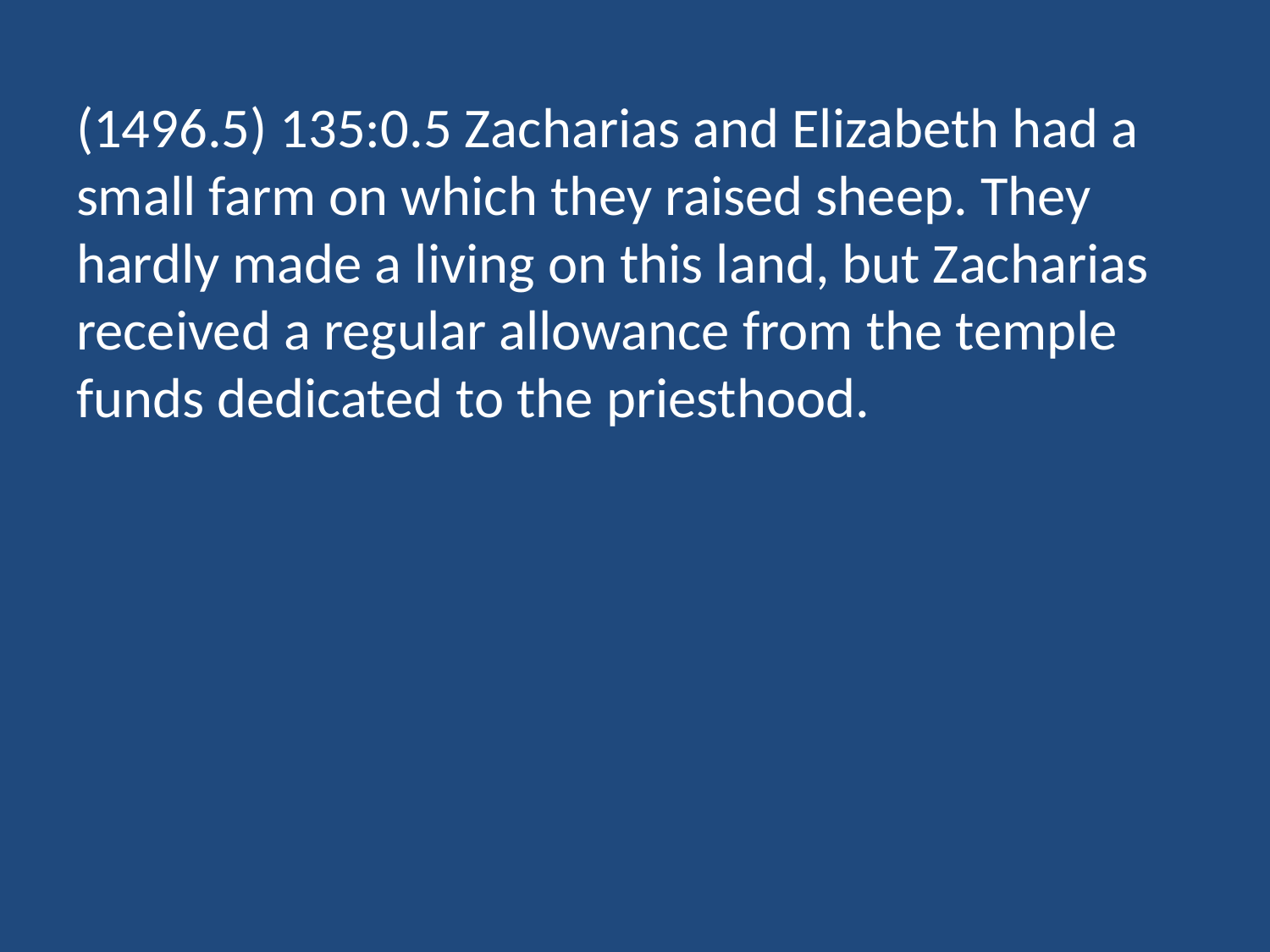

(1496.5) 135:0.5 Zacharias and Elizabeth had a small farm on which they raised sheep. They hardly made a living on this land, but Zacharias received a regular allowance from the temple funds dedicated to the priesthood.